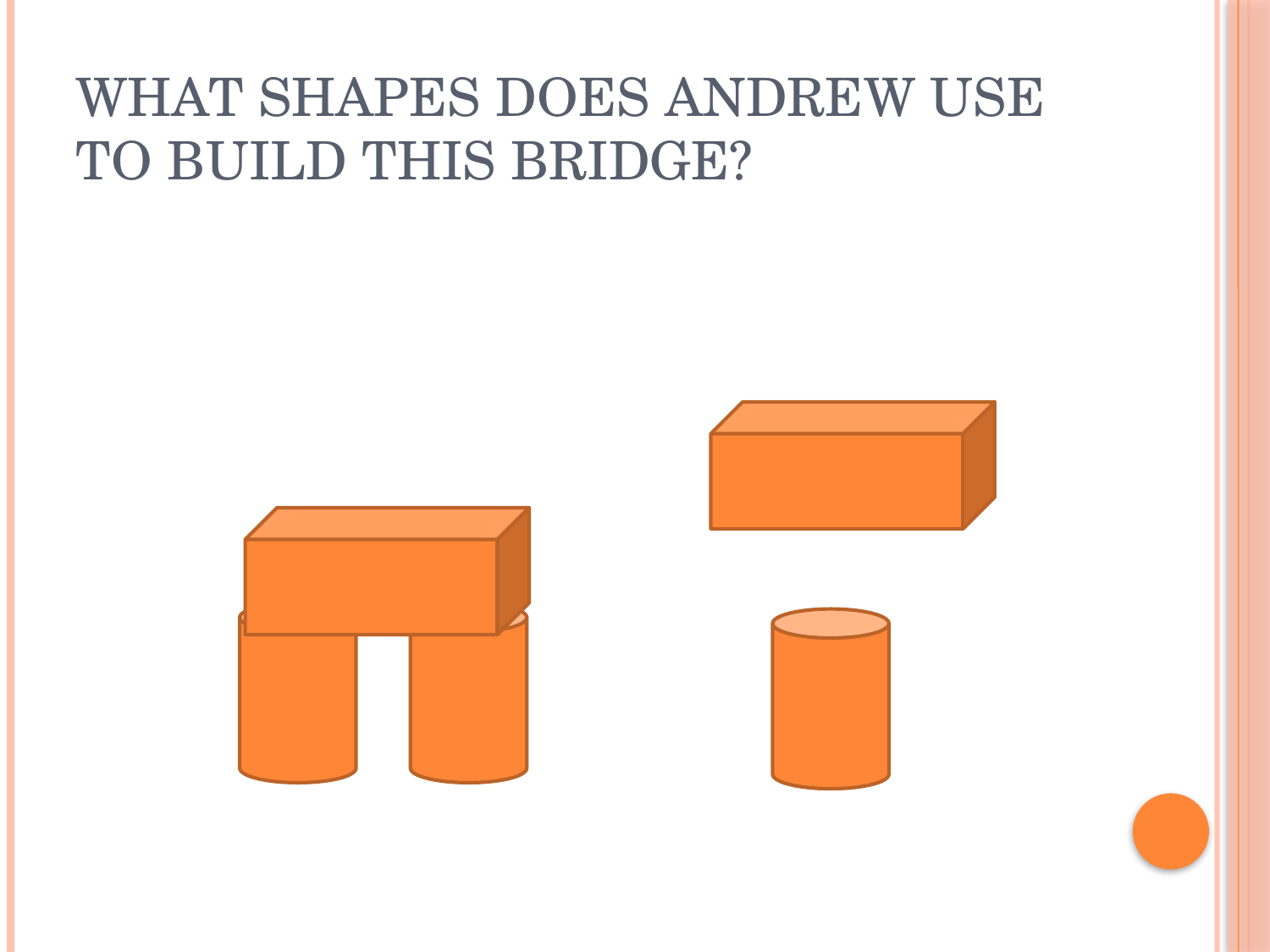

# What shapes does Andrew use to build this bridge?